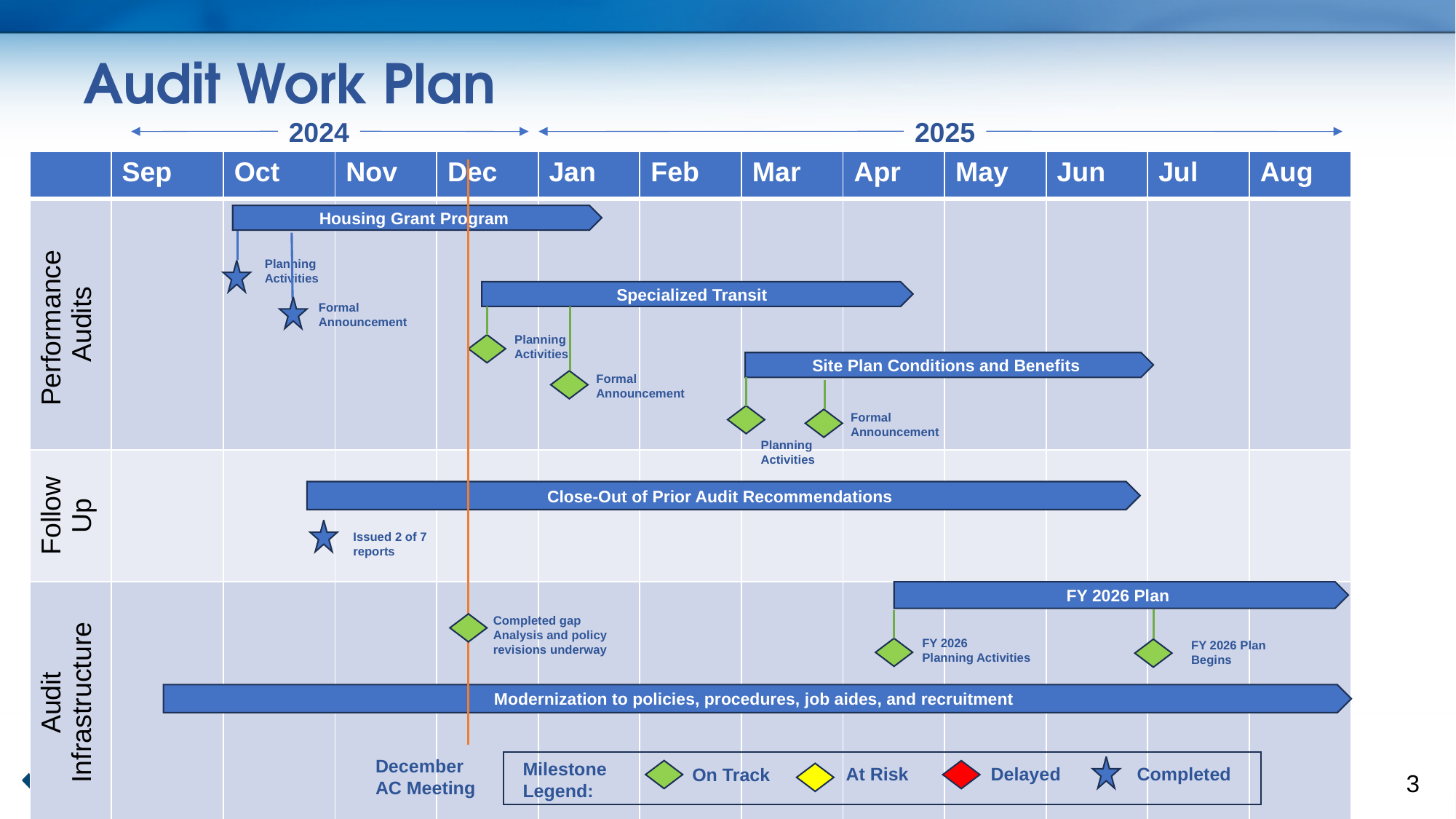

# Audit Work Plan
2024
2025
|  | Sep | Oct | Nov | Dec | Jan | Feb | Mar | Apr | May | Jun | Jul | Aug |
| --- | --- | --- | --- | --- | --- | --- | --- | --- | --- | --- | --- | --- |
| Performance Audits |  |  |  |  |  |  |  |  |  |  |  |  |
| Follow Up |  |  |  |  |  |  |  |  |  |  |  |  |
| Audit Infrastructure |  |  |  |  |  |  |  |  |  |  |  |  |
Housing Grant Program
Planning
Activities
Formal
Announcement

Specialized Transit

Planning
Activities
Formal
Announcement

Site Plan Conditions and Benefits

Planning
Activities
Formal
Announcement

Close-Out of Prior Audit Recommendations

Issued 2 of 7
reports
FY 2026 Plan
FY 2026 Plan
Begins

Completed gap
Analysis and policy
revisions underway

FY 2026
Planning Activities

Modernization to policies, procedures, job aides, and recruitment
December
AC Meeting

Milestone
Legend:

Delayed
Completed
At Risk
On Track